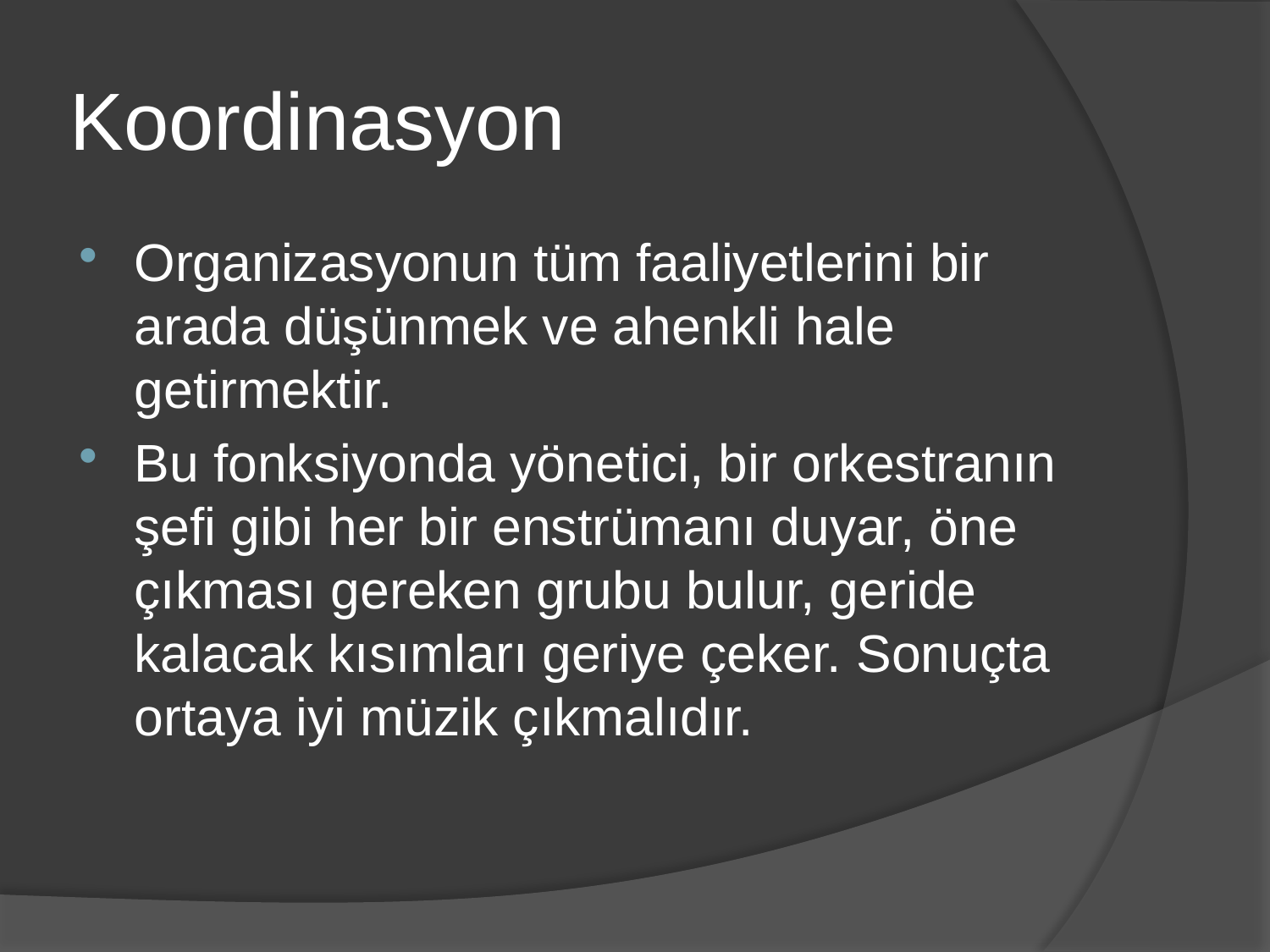

# Koordinasyon
Organizasyonun tüm faaliyetlerini bir arada düşünmek ve ahenkli hale getirmektir.
Bu fonksiyonda yönetici, bir orkestranın şefi gibi her bir enstrümanı duyar, öne çıkması gereken grubu bulur, geride kalacak kısımları geriye çeker. Sonuçta ortaya iyi müzik çıkmalıdır.